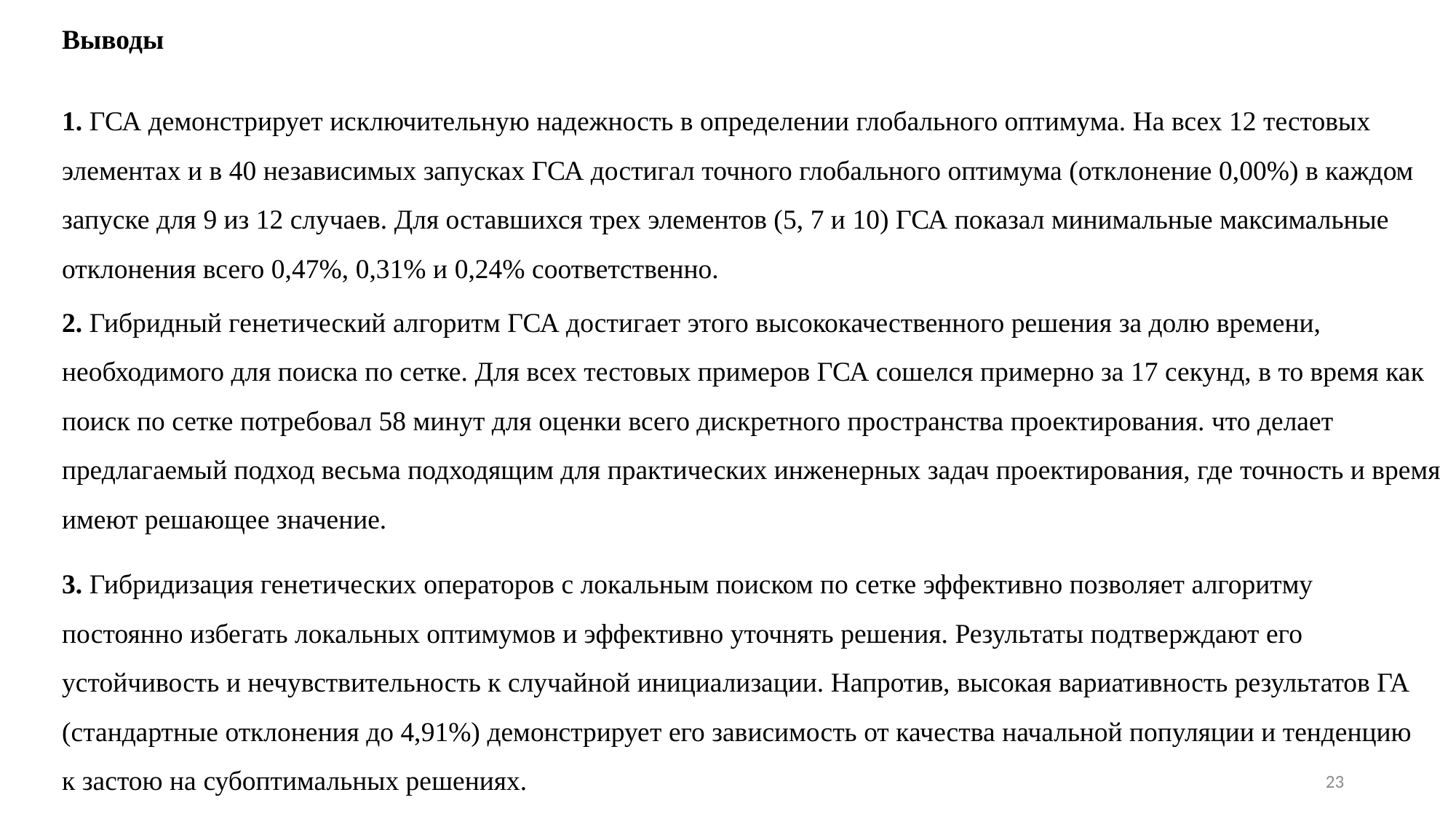

Выводы

1. ГСА демонстрирует исключительную надежность в определении глобального оптимума. На всех 12 тестовых элементах и в 40 независимых запусках ГСА достигал точного глобального оптимума (отклонение 0,00%) в каждом запуске для 9 из 12 случаев. Для оставшихся трех элементов (5, 7 и 10) ГСА показал минимальные максимальные отклонения всего 0,47%, 0,31% и 0,24% соответственно.
2. Гибридный генетический алгоритм ГСА достигает этого высококачественного решения за долю времени, необходимого для поиска по сетке. Для всех тестовых примеров ГСА сошелся примерно за 17 секунд, в то время как поиск по сетке потребовал 58 минут для оценки всего дискретного пространства проектирования. что делает предлагаемый подход весьма подходящим для практических инженерных задач проектирования, где точность и время имеют решающее значение.
3. Гибридизация генетических операторов с локальным поиском по сетке эффективно позволяет алгоритму постоянно избегать локальных оптимумов и эффективно уточнять решения. Результаты подтверждают его устойчивость и нечувствительность к случайной инициализации. Напротив, высокая вариативность результатов ГА (стандартные отклонения до 4,91%) демонстрирует его зависимость от качества начальной популяции и тенденцию к застою на субоптимальных решениях.
23